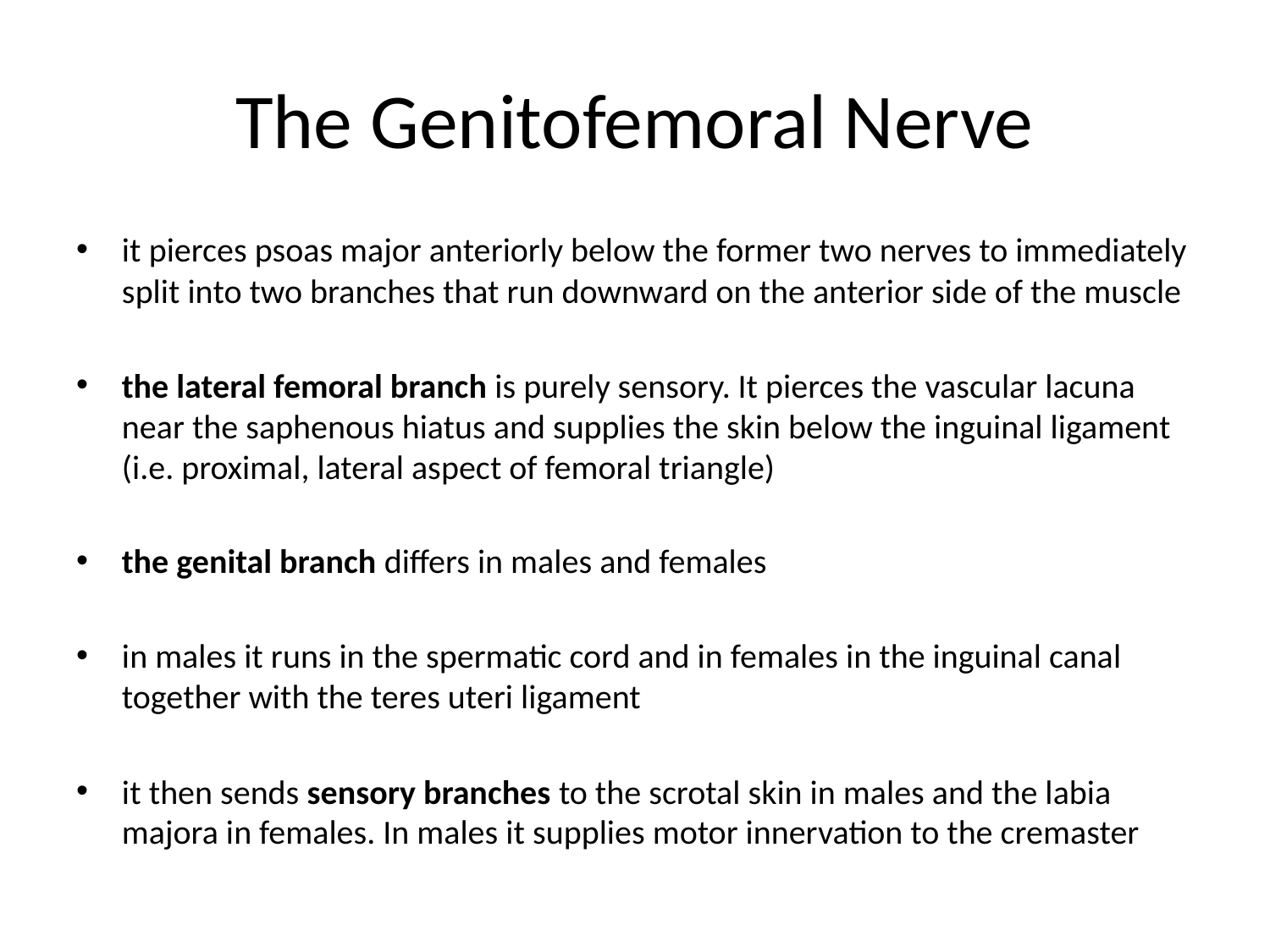

# The Genitofemoral Nerve
it pierces psoas major anteriorly below the former two nerves to immediately split into two branches that run downward on the anterior side of the muscle

the lateral femoral branch is purely sensory. It pierces the vascular lacuna near the saphenous hiatus and supplies the skin below the inguinal ligament (i.e. proximal, lateral aspect of femoral triangle)

the genital branch differs in males and females

in males it runs in the spermatic cord and in females in the inguinal canal together with the teres uteri ligament

it then sends sensory branches to the scrotal skin in males and the labia majora in females. In males it supplies motor innervation to the cremaster